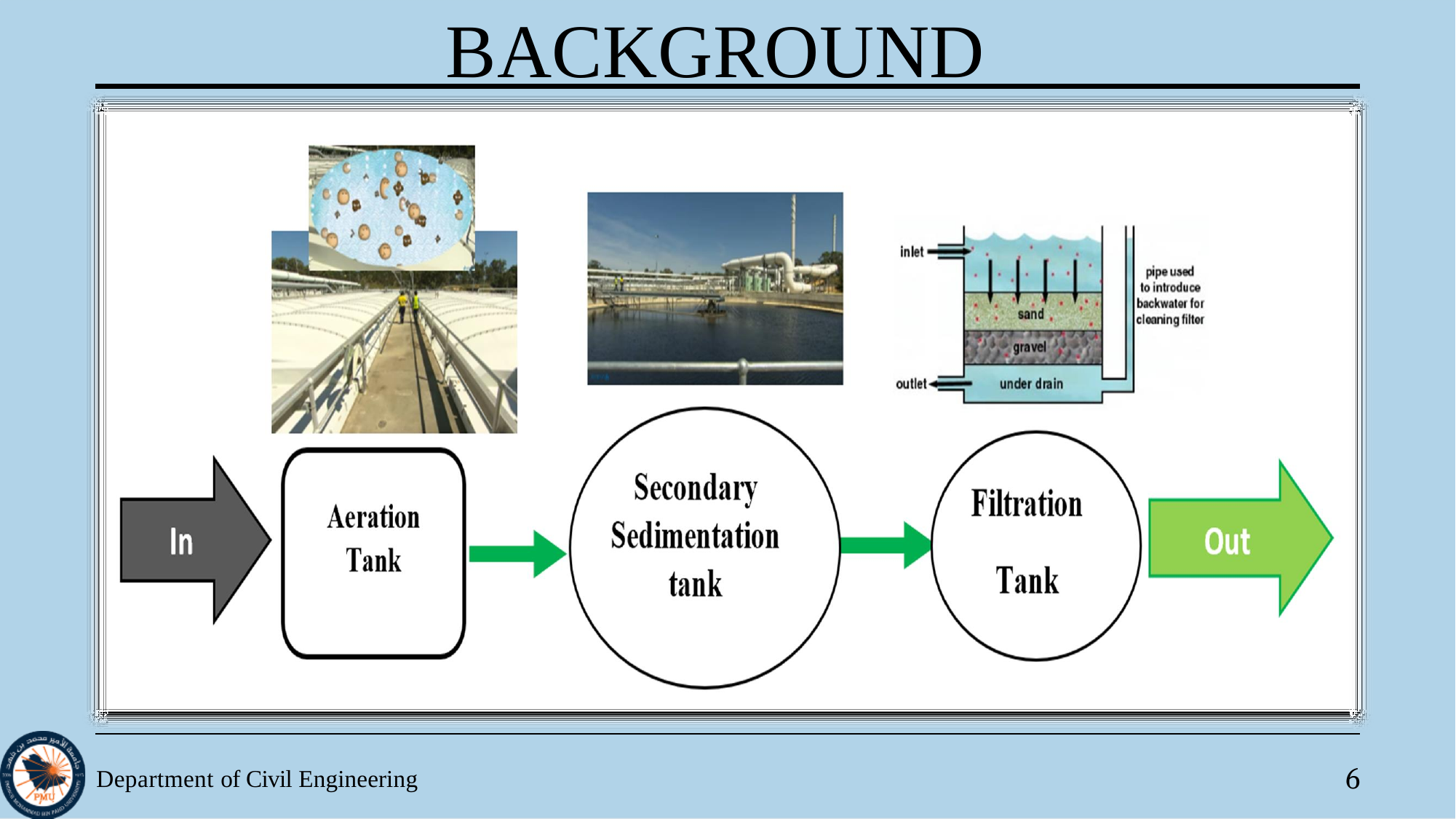

# BACKGROUND

Department of Civil Engineering
6